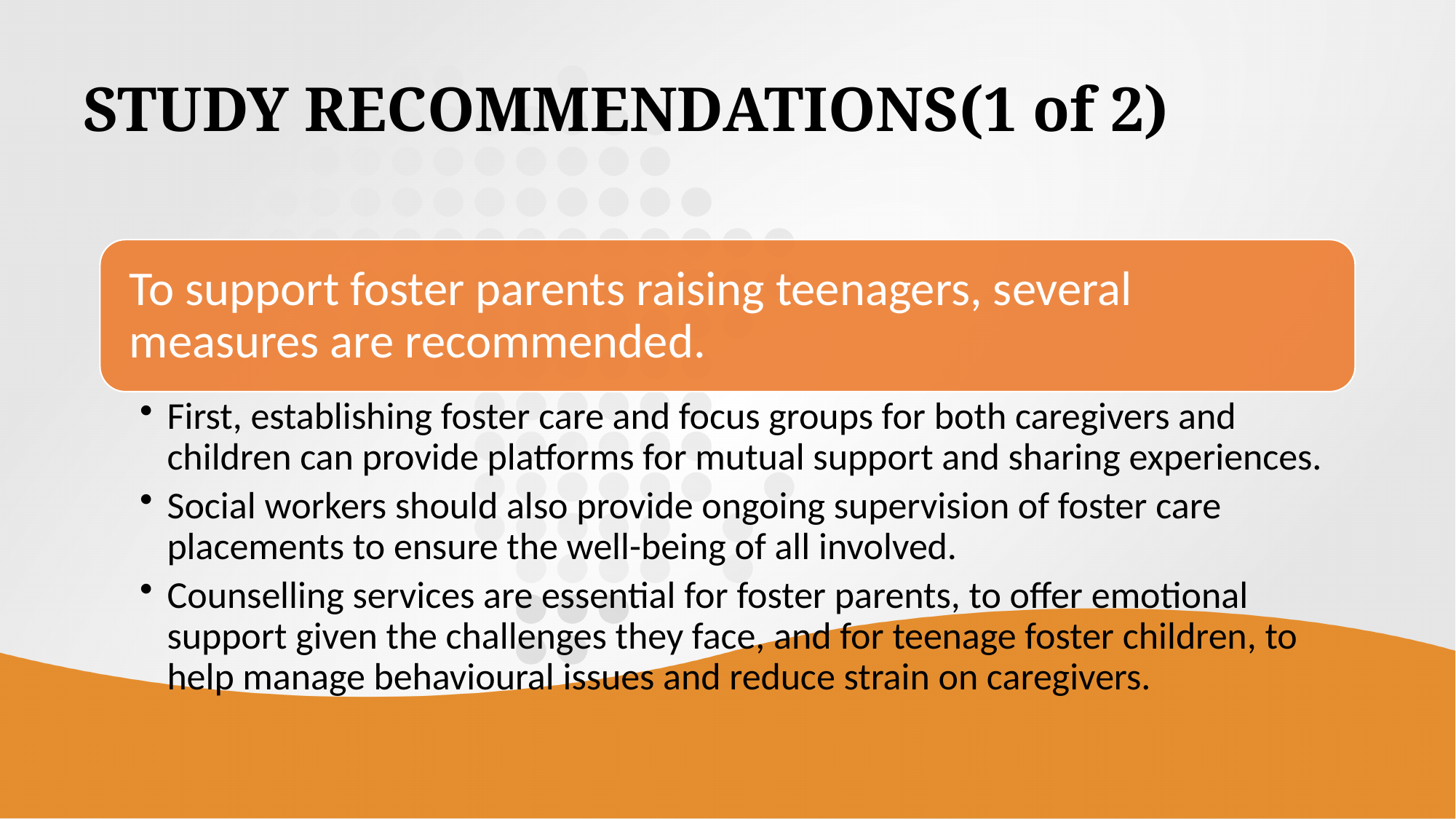

# STUDY RECOMMENDATIONS(1 of 2)
To support foster parents raising teenagers, several measures are recommended.
First, establishing foster care and focus groups for both caregivers and children can provide platforms for mutual support and sharing experiences.
Social workers should also provide ongoing supervision of foster care placements to ensure the well-being of all involved.
Counselling services are essential for foster parents, to offer emotional support given the challenges they face, and for teenage foster children, to help manage behavioural issues and reduce strain on caregivers.